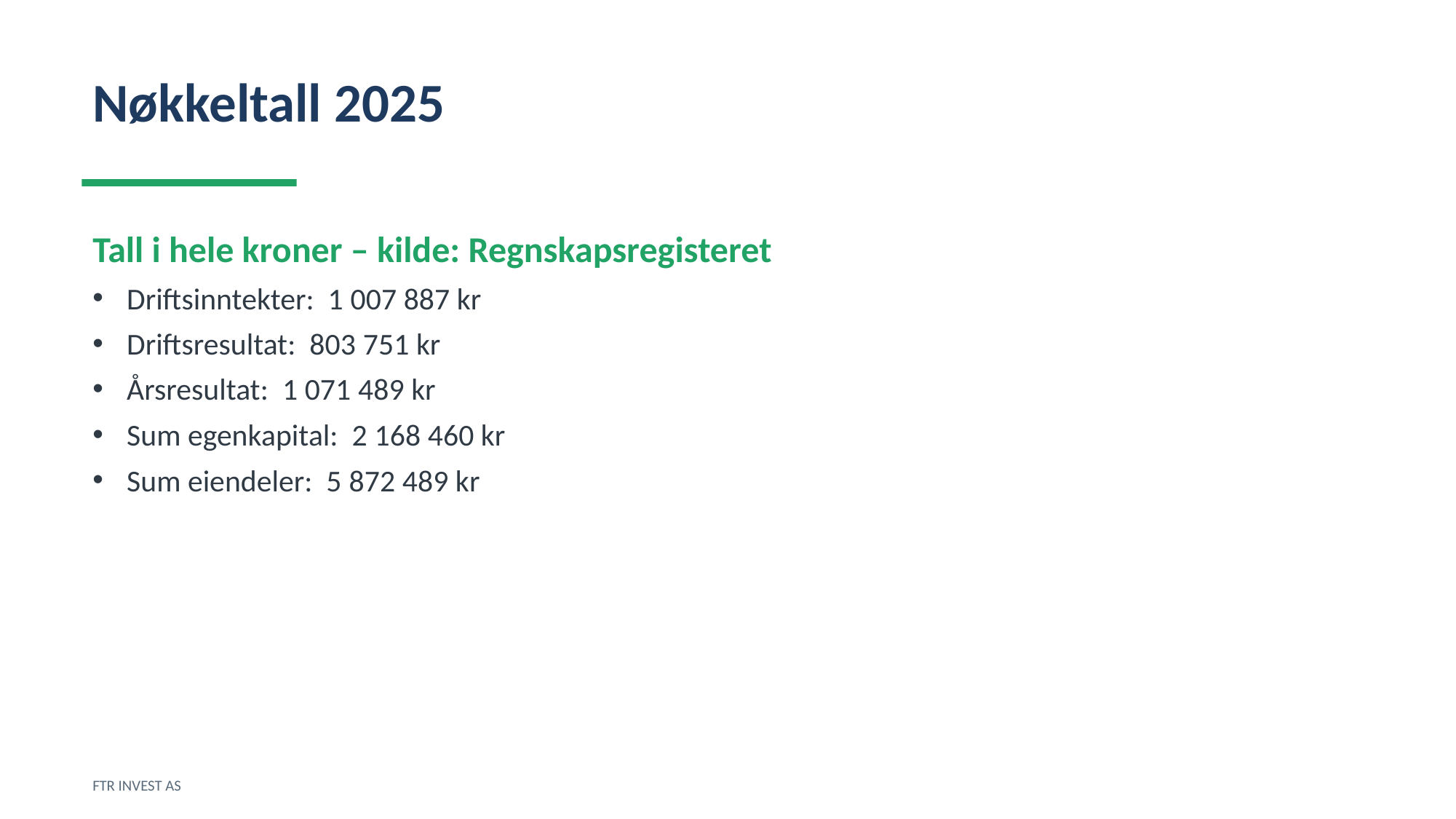

Nøkkeltall 2025

Tall i hele kroner – kilde: Regnskapsregisteret
Driftsinntekter:  1 007 887 kr
Driftsresultat:  803 751 kr
Årsresultat:  1 071 489 kr
Sum egenkapital:  2 168 460 kr
Sum eiendeler:  5 872 489 kr
FTR INVEST AS